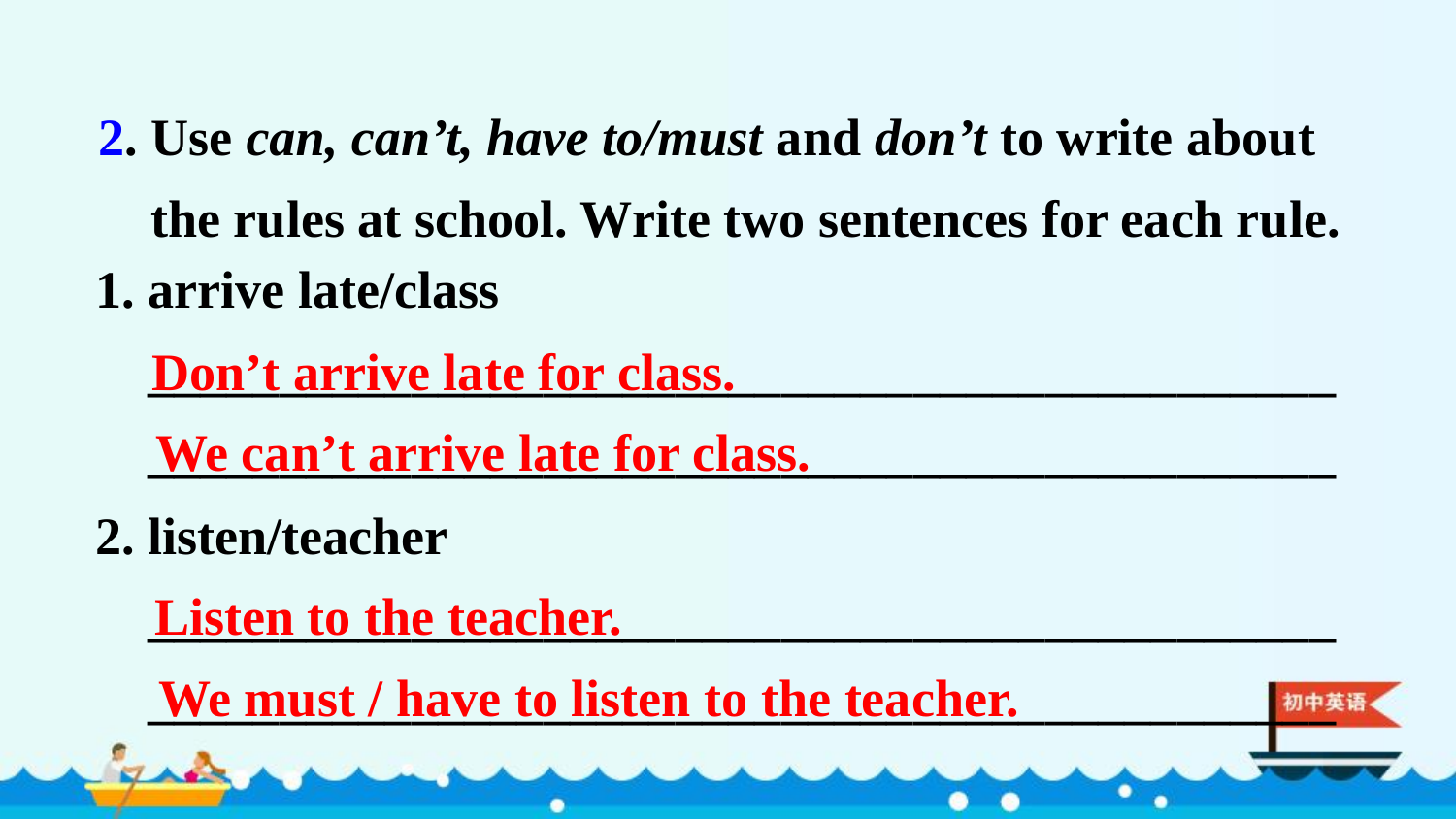

2. Use can, can’t, have to/must and don’t to write about
    the rules at school. Write two sentences for each rule.
1. arrive late/class
    _____________________________________________
    _____________________________________________
2. listen/teacher
    _____________________________________________
    _____________________________________________
Don’t arrive late for class.
We can’t arrive late for class.
Listen to the teacher.
We must / have to listen to the teacher.